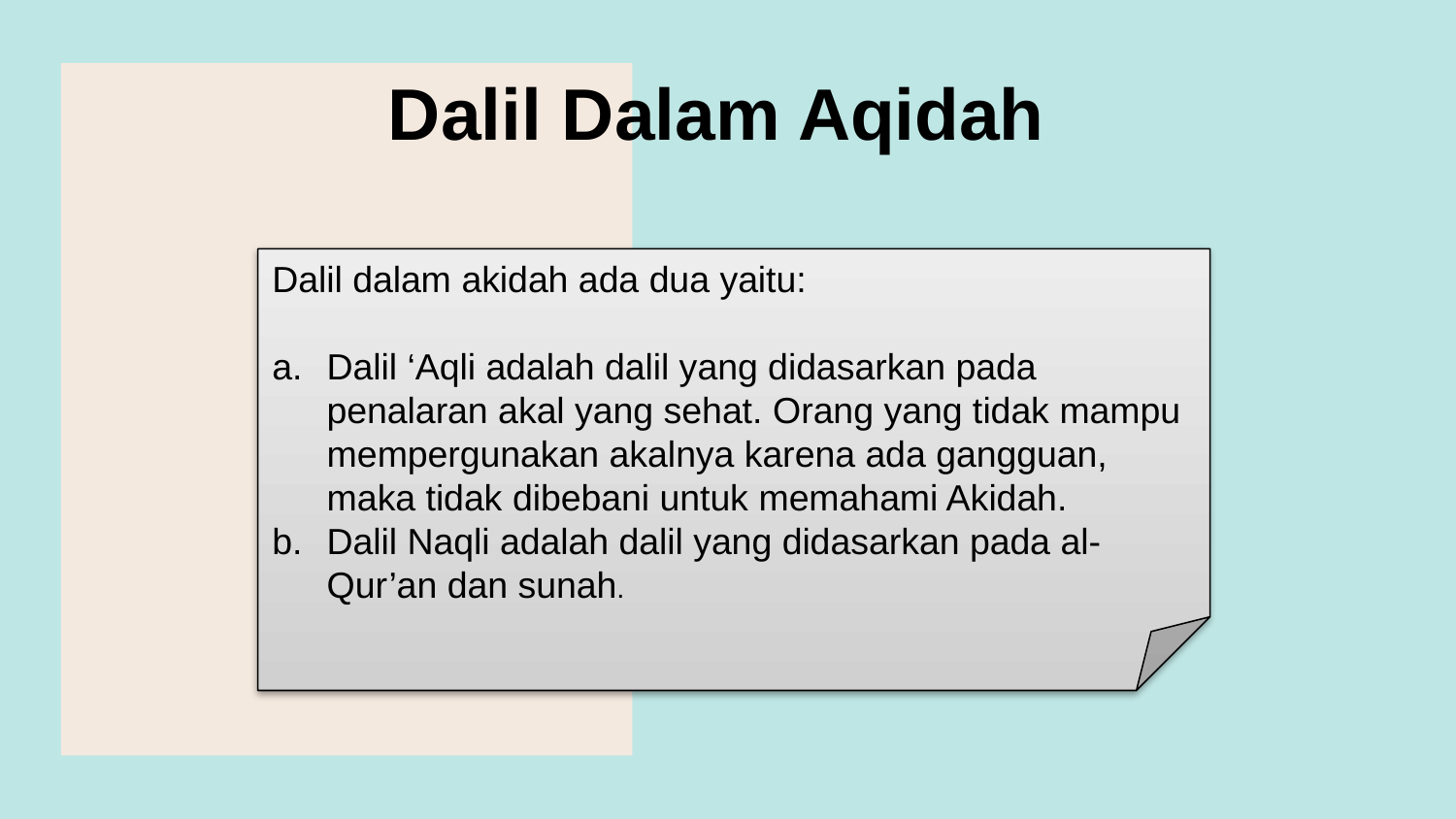

Dalil Dalam Aqidah
Dalil dalam akidah ada dua yaitu:

Dalil ‘Aqli adalah dalil yang didasarkan pada penalaran akal yang sehat. Orang yang tidak mampu mempergunakan akalnya karena ada gangguan, maka tidak dibebani untuk memahami Akidah.
Dalil Naqli adalah dalil yang didasarkan pada al-Qur’an dan sunah.